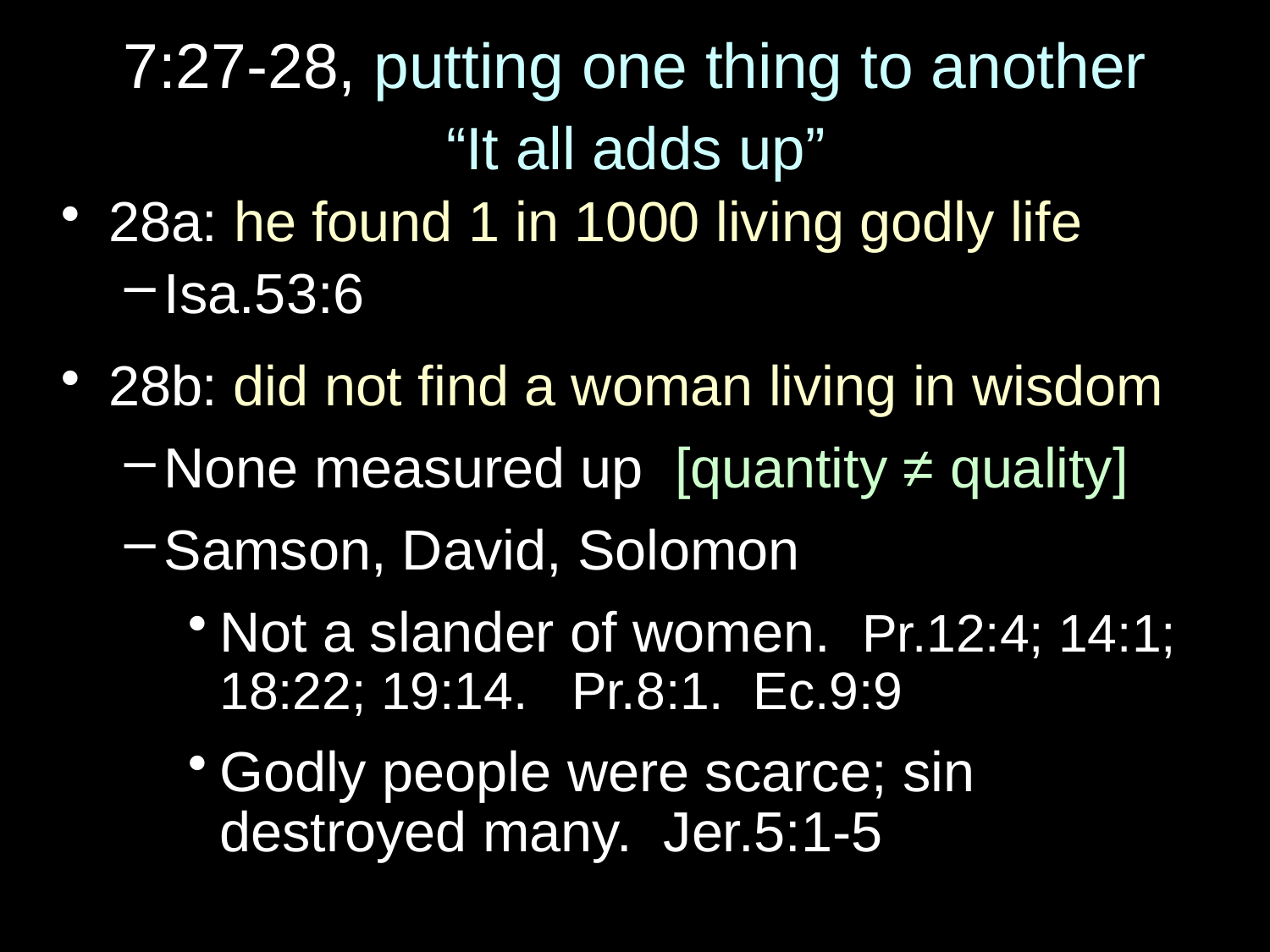

# 7:27-28, putting one thing to another
“It all adds up”
28a: he found 1 in 1000 living godly life
Isa.53:6
28b: did not find a woman living in wisdom
None measured up  [quantity ≠ quality]
Samson, David, Solomon
Not a slander of women.  Pr.12:4; 14:1; 18:22; 19:14.   Pr.8:1.  Ec.9:9
Godly people were scarce; sin destroyed many.  Jer.5:1-5